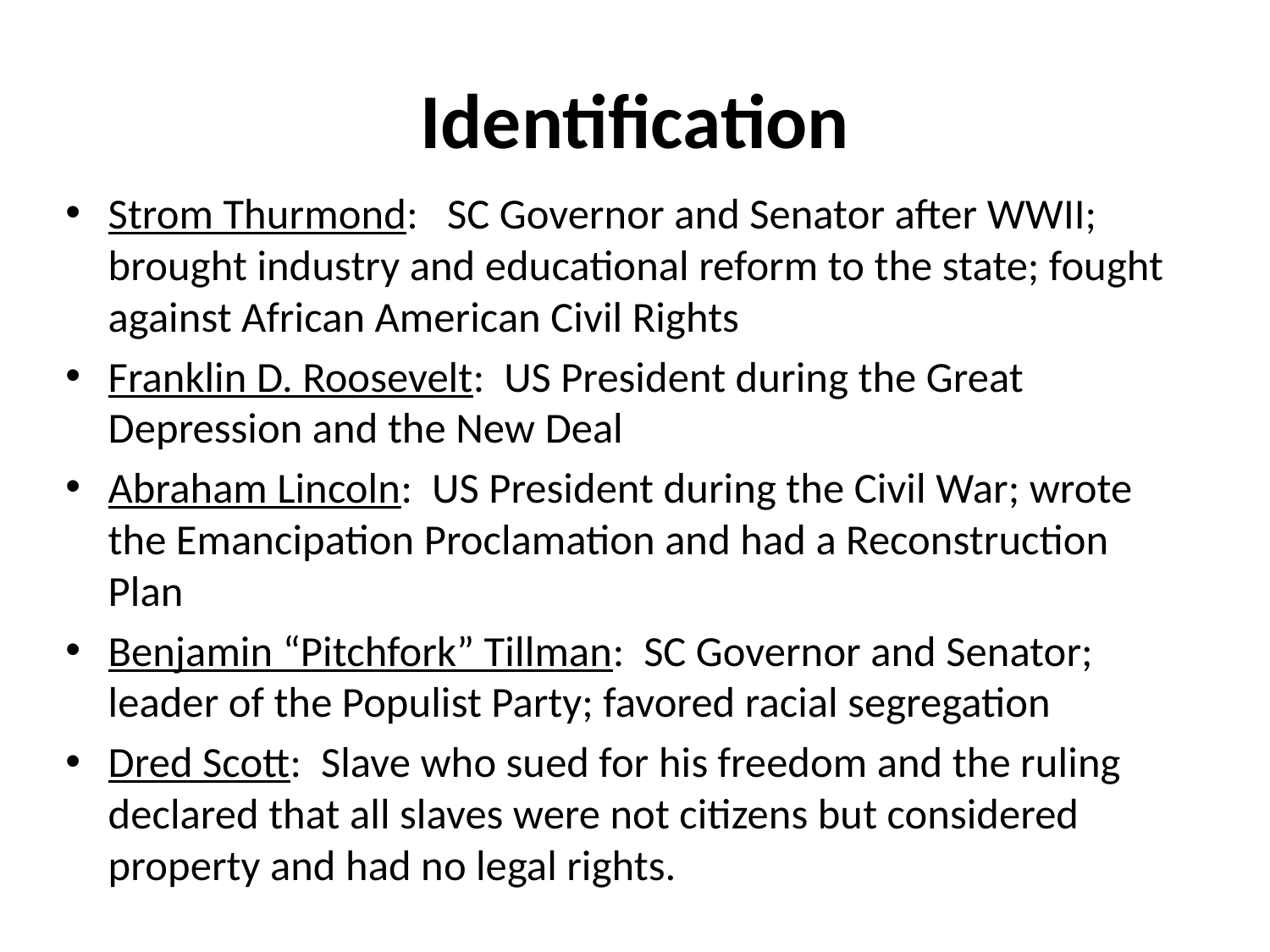

# Identification
Strom Thurmond:   SC Governor and Senator after WWII; brought industry and educational reform to the state; fought against African American Civil Rights
Franklin D. Roosevelt:  US President during the Great Depression and the New Deal
Abraham Lincoln:  US President during the Civil War; wrote the Emancipation Proclamation and had a Reconstruction Plan
Benjamin “Pitchfork” Tillman:  SC Governor and Senator; leader of the Populist Party; favored racial segregation
Dred Scott:  Slave who sued for his freedom and the ruling declared that all slaves were not citizens but considered property and had no legal rights.